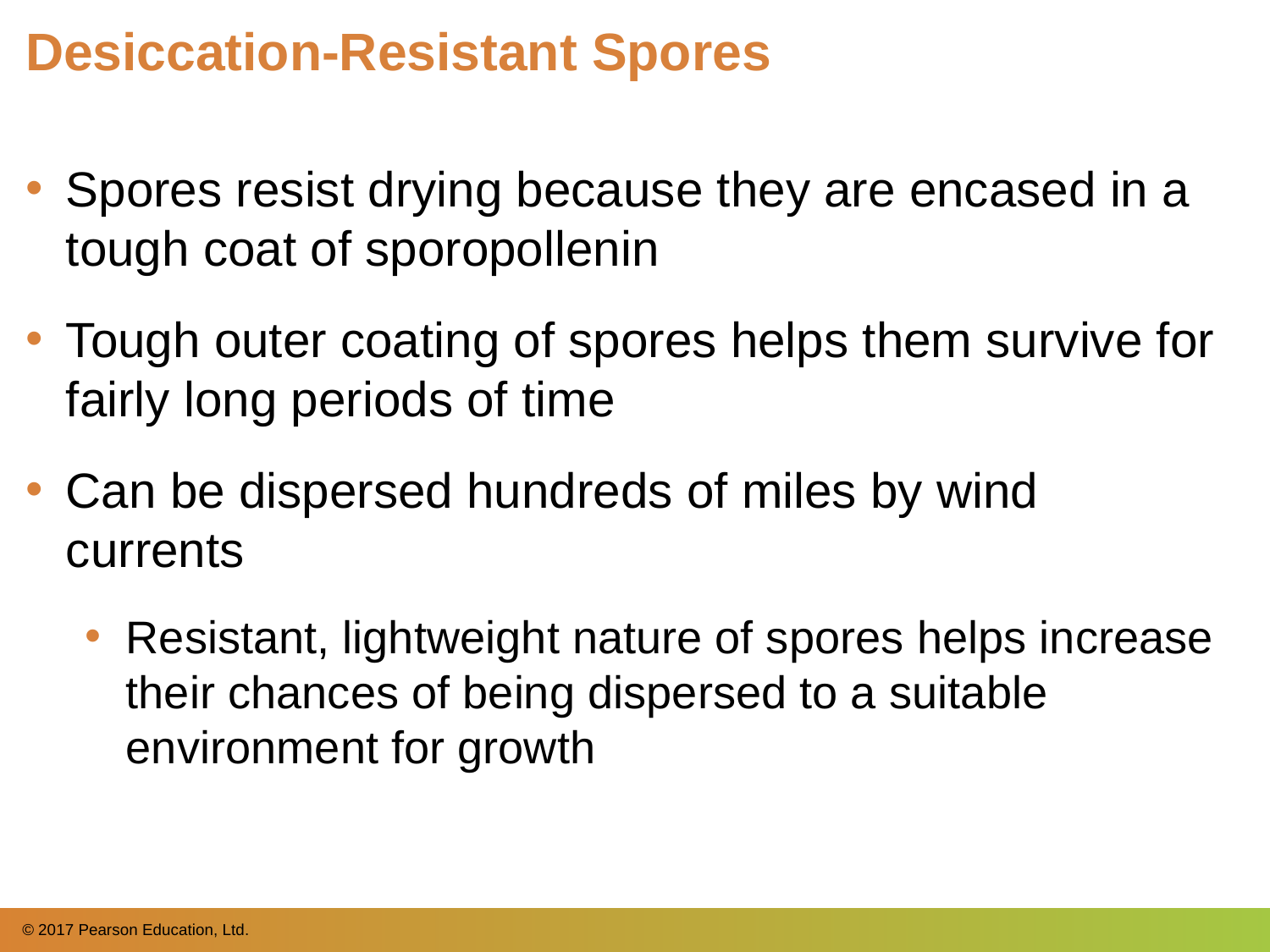

# Desiccation-Resistant Spores
Spores resist drying because they are encased in a tough coat of sporopollenin
Tough outer coating of spores helps them survive for fairly long periods of time
Can be dispersed hundreds of miles by wind currents
Resistant, lightweight nature of spores helps increase their chances of being dispersed to a suitable environment for growth